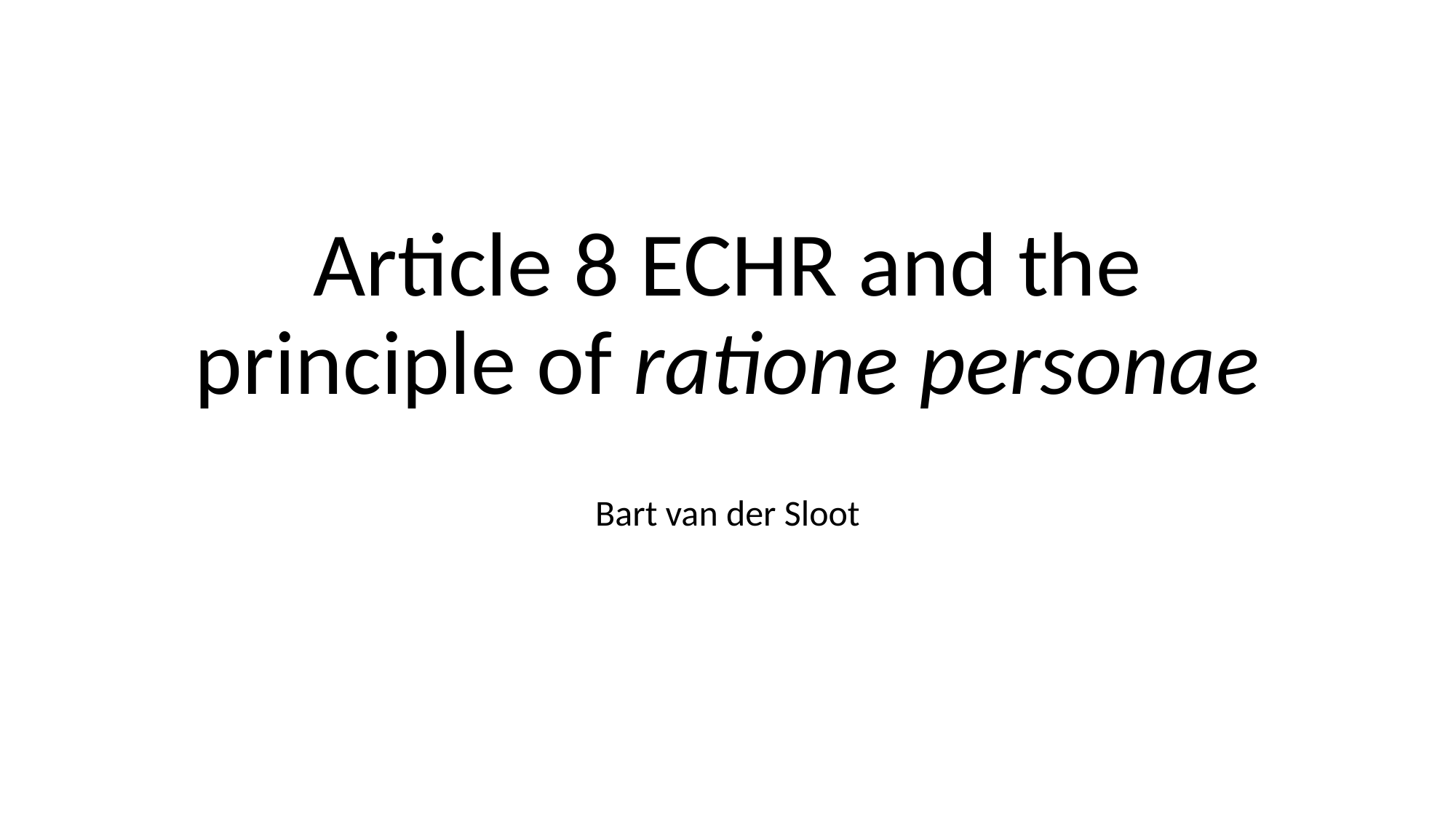

# Article 8 ECHR and the principle of ratione personae

Bart van der Sloot